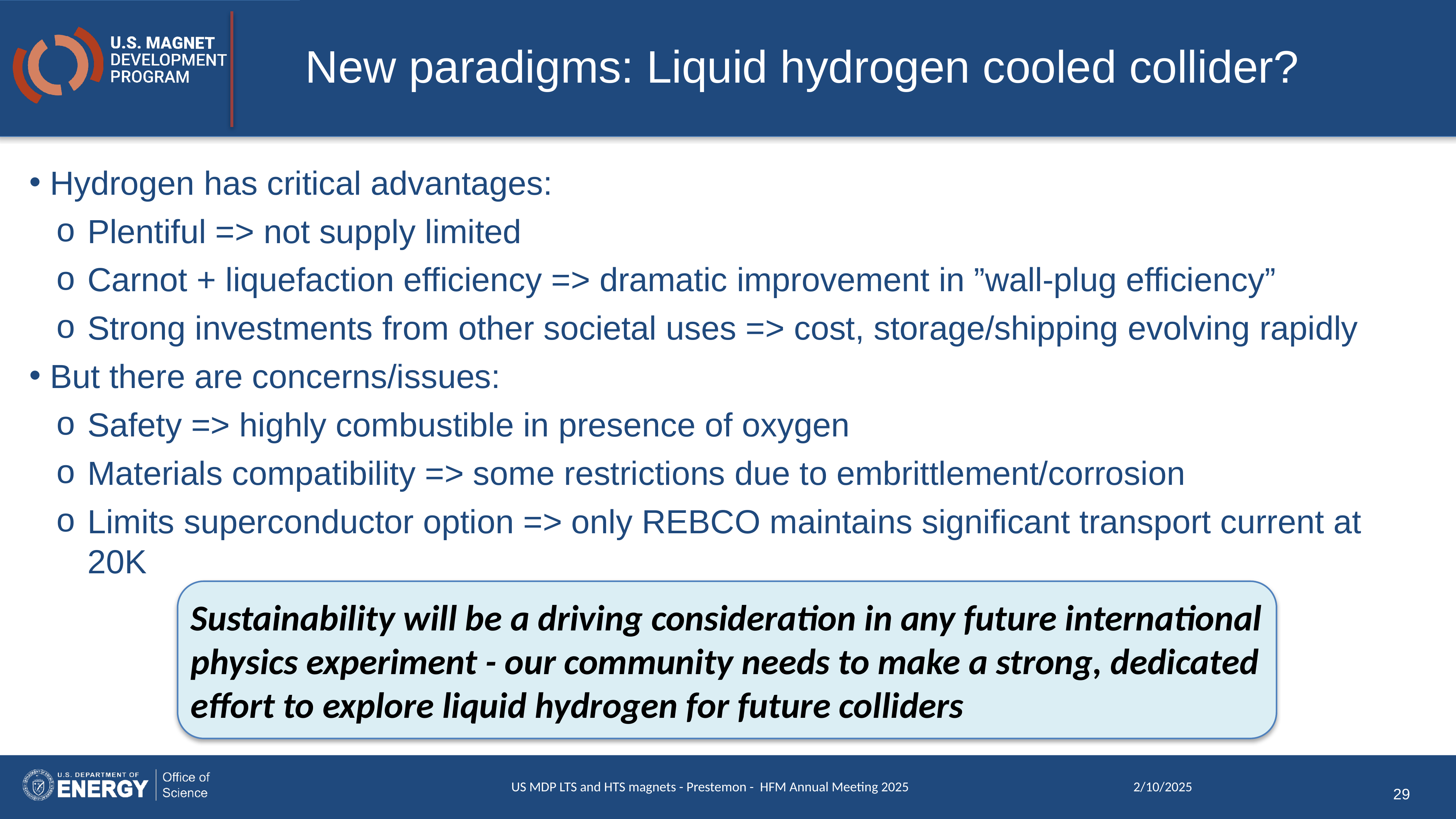

# New paradigms: Liquid hydrogen cooled collider?
 Hydrogen has critical advantages:
Plentiful => not supply limited
Carnot + liquefaction efficiency => dramatic improvement in ”wall-plug efficiency”
Strong investments from other societal uses => cost, storage/shipping evolving rapidly
 But there are concerns/issues:
Safety => highly combustible in presence of oxygen
Materials compatibility => some restrictions due to embrittlement/corrosion
Limits superconductor option => only REBCO maintains significant transport current at 20K
Sustainability will be a driving consideration in any future international physics experiment - our community needs to make a strong, dedicated effort to explore liquid hydrogen for future colliders
US MDP LTS and HTS magnets - Prestemon -  HFM Annual Meeting 2025
2/10/2025
29